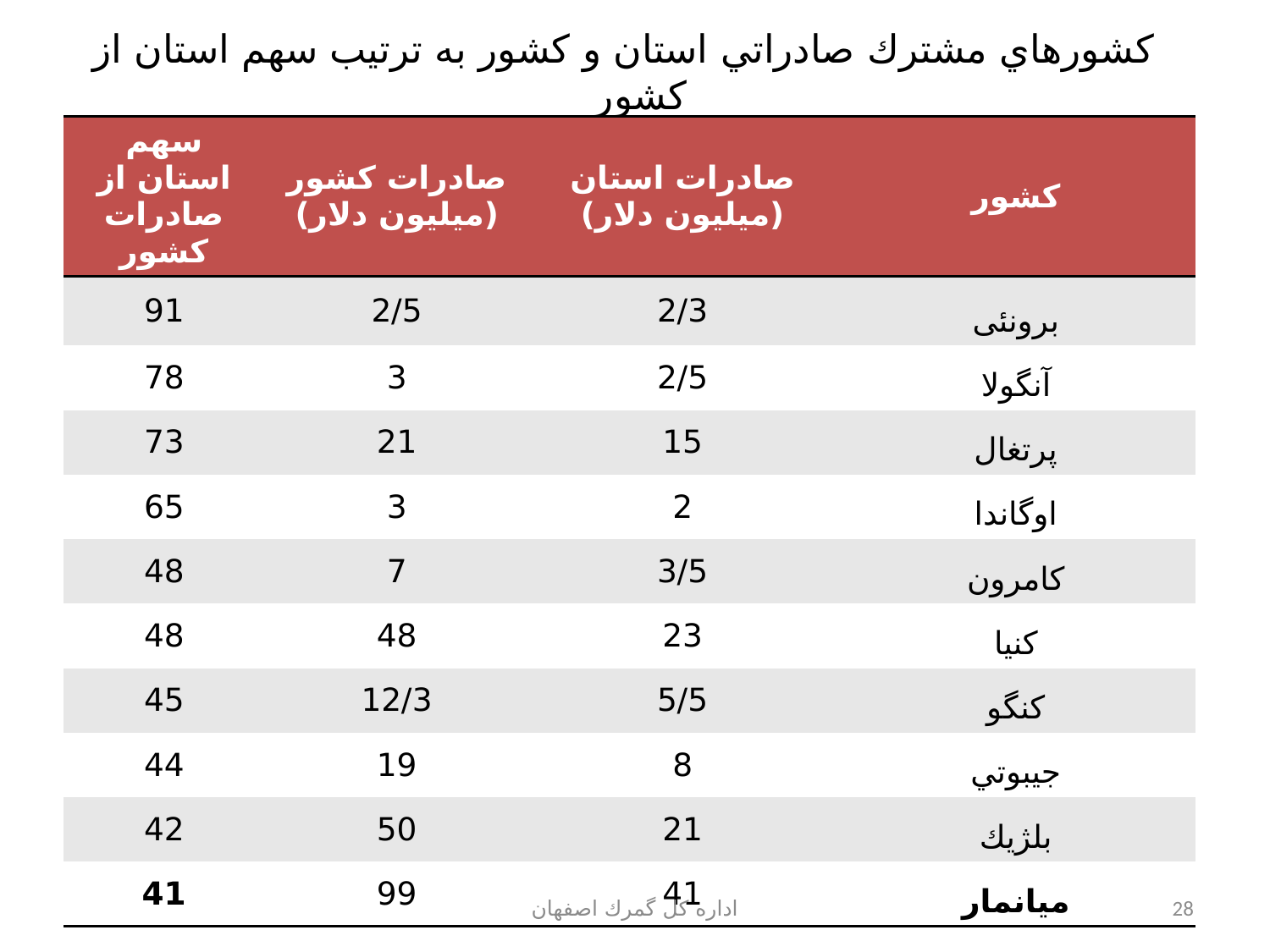

# كشورهاي مشترك صادراتي استان و كشور به ترتيب سهم استان از کشور
| سهم استان از صادرات كشور | صادرات كشور (ميليون دلار) | صادرات استان (ميليون دلار) | كشور |
| --- | --- | --- | --- |
| 91 | 2/5 | 2/3 | برونئی |
| 78 | 3 | 2/5 | آنگولا |
| 73 | 21 | 15 | پرتغال |
| 65 | 3 | 2 | اوگاندا |
| 48 | 7 | 3/5 | كامرون |
| 48 | 48 | 23 | كنيا |
| 45 | 12/3 | 5/5 | كنگو |
| 44 | 19 | 8 | جيبوتي |
| 42 | 50 | 21 | بلژيك |
| 41 | 99 | 41 | ميانمار |
اداره كل گمرك اصفهان
28